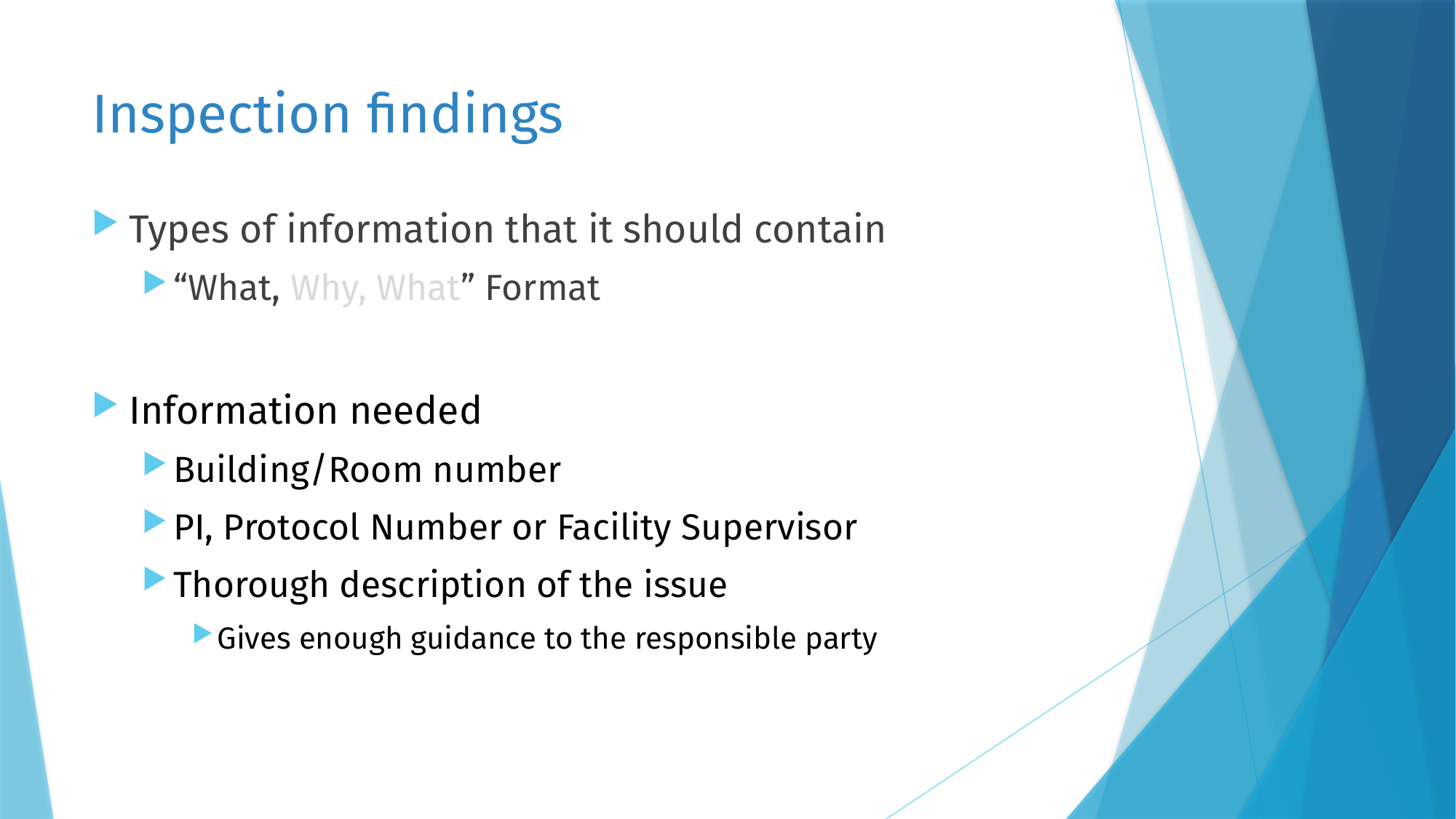

# Inspection findings
Types of information that it should contain
“What, Why, What” Format

Information needed
Building/Room number
PI, Protocol Number or Facility Supervisor
Thorough description of the issue
Gives enough guidance to the responsible party